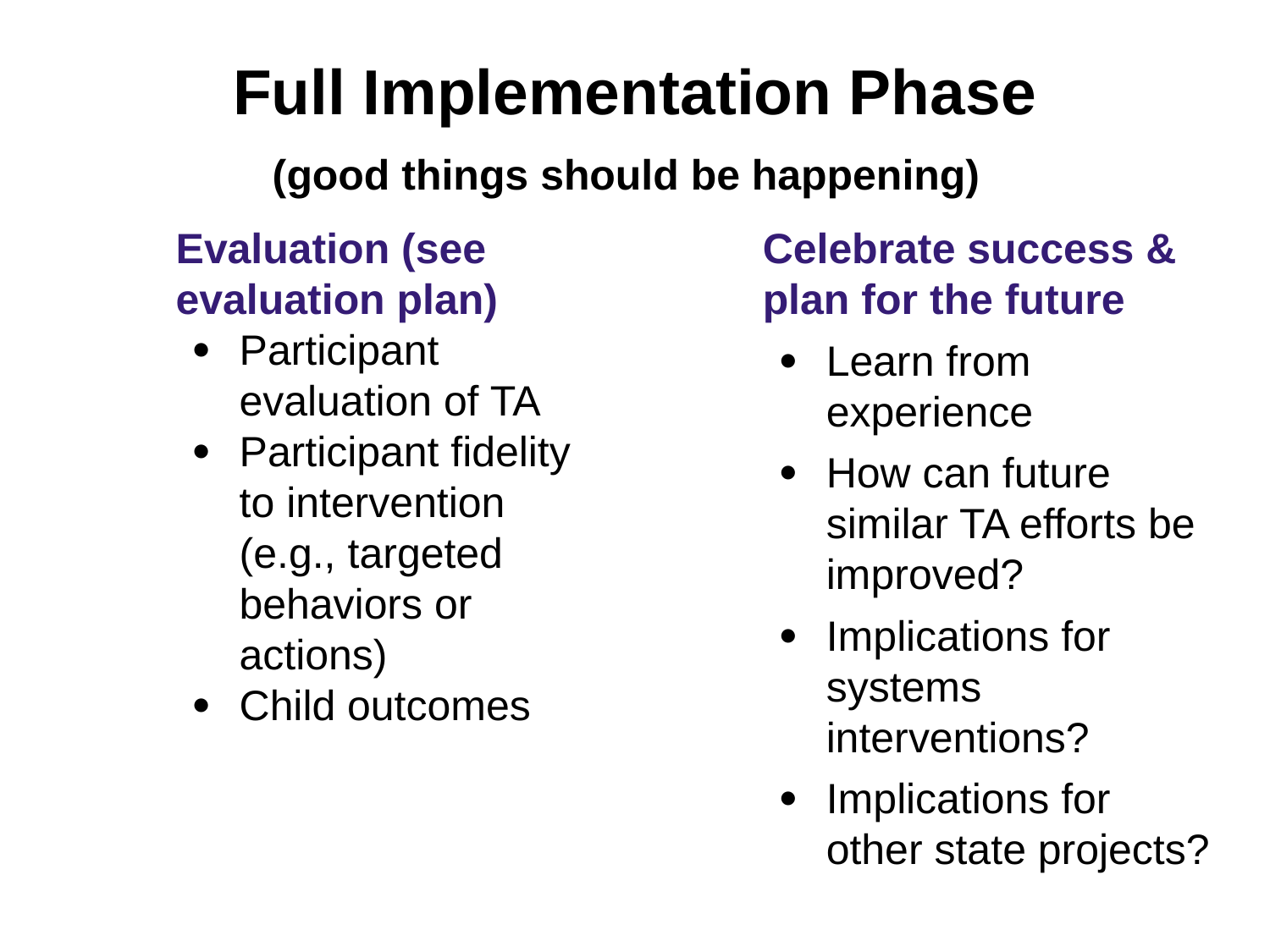

# Full Implementation Phase
(good things should be happening)

Evaluation (see evaluation plan)
Participant evaluation of TA
Participant fidelity to intervention (e.g., targeted behaviors or actions)
Child outcomes
Celebrate success & plan for the future
Learn from experience
How can future similar TA efforts be improved?
Implications for systems interventions?
Implications for other state projects?